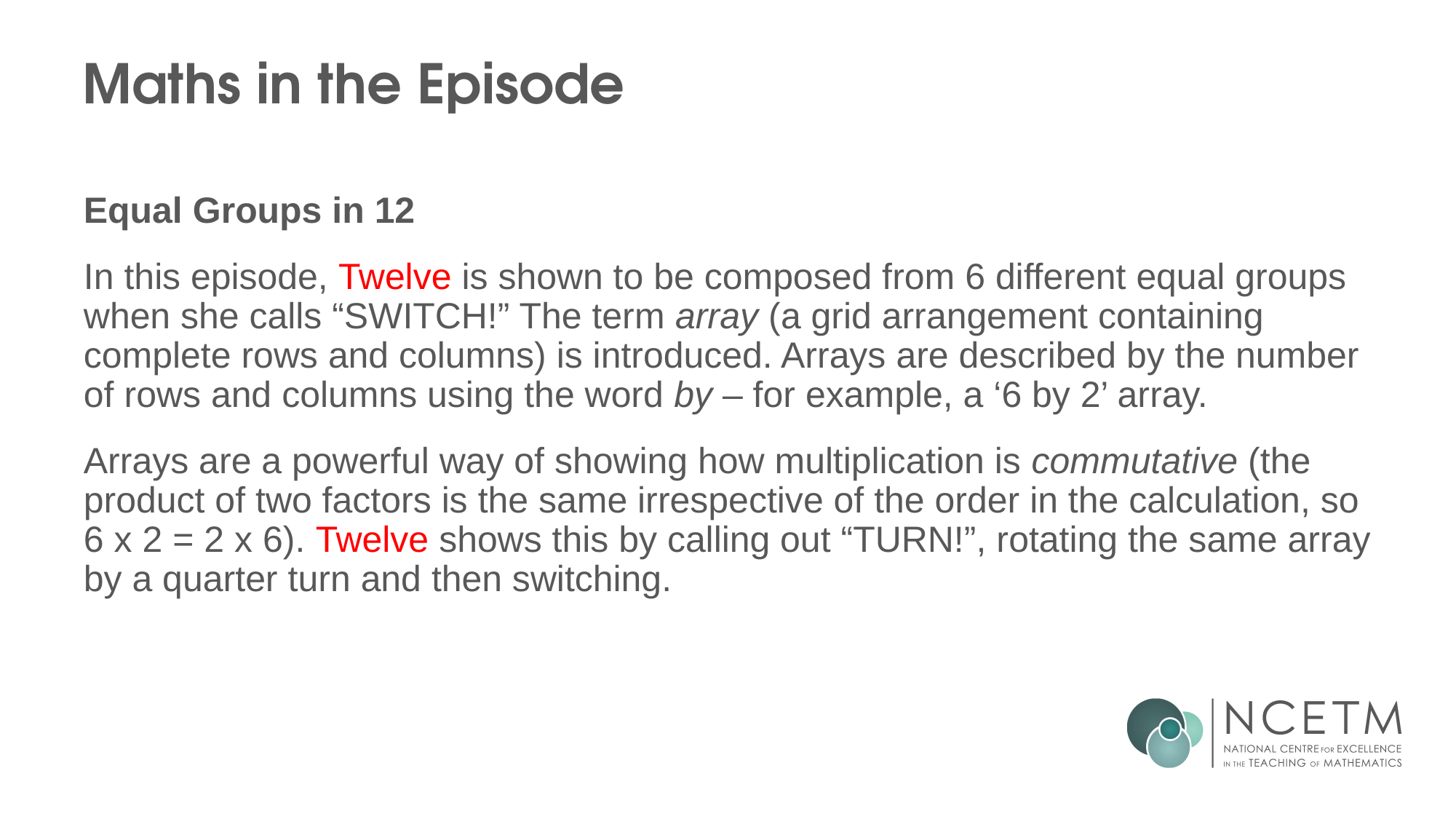

# Maths in the Episode
Equal Groups in 12
In this episode, Twelve is shown to be composed from 6 different equal groups when she calls “SWITCH!” The term array (a grid arrangement containing complete rows and columns) is introduced. Arrays are described by the number of rows and columns using the word by – for example, a ‘6 by 2’ array.
Arrays are a powerful way of showing how multiplication is commutative (the product of two factors is the same irrespective of the order in the calculation, so 6 x 2 = 2 x 6). Twelve shows this by calling out “TURN!”, rotating the same array by a quarter turn and then switching.